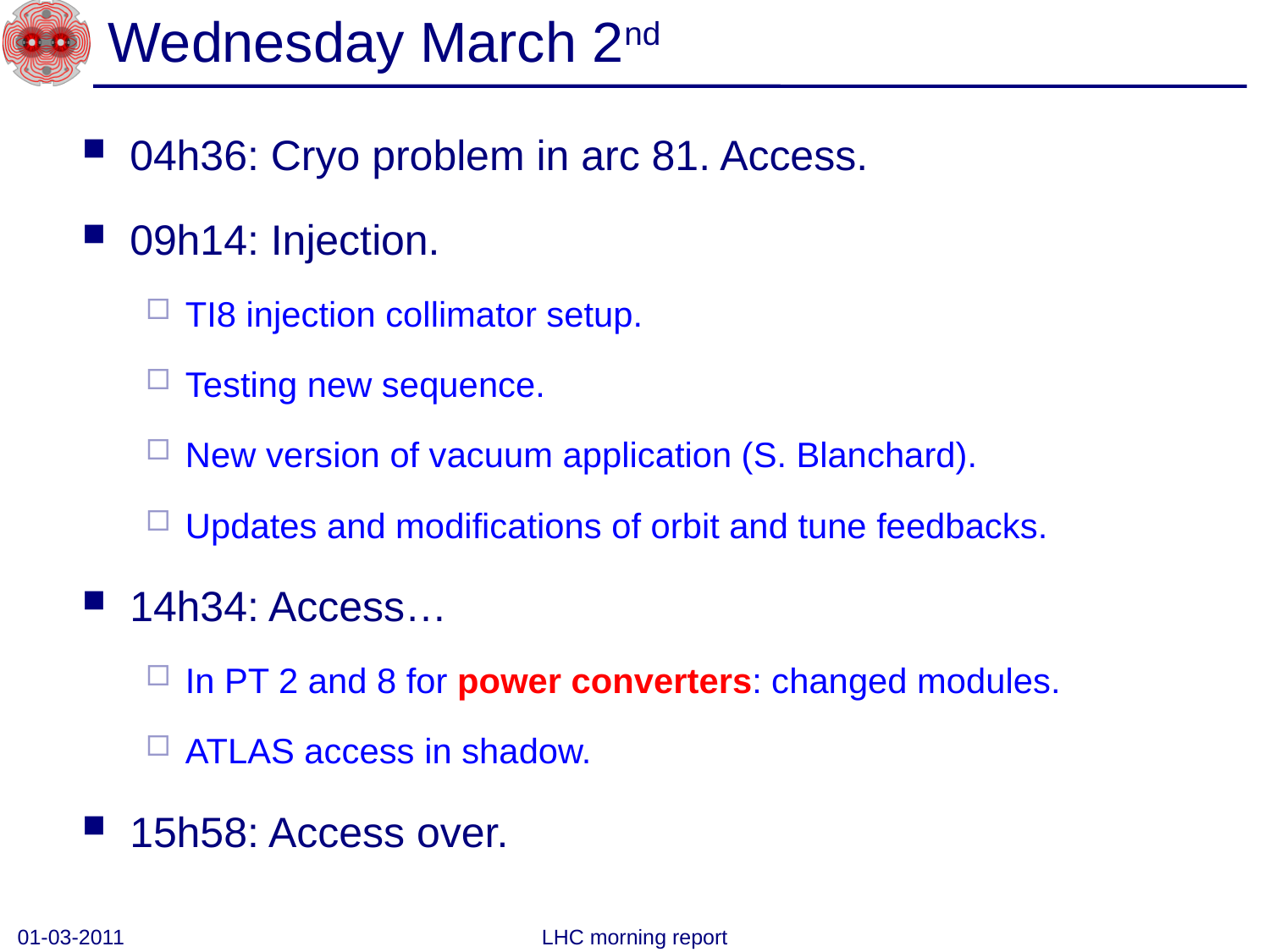

# Wednesday March 2nd
04h36: Cryo problem in arc 81. Access.
09h14: Injection.
TI8 injection collimator setup.
Testing new sequence.
New version of vacuum application (S. Blanchard).
Updates and modifications of orbit and tune feedbacks.
14h34: Access…
In PT 2 and 8 for power converters: changed modules.
ATLAS access in shadow.
15h58: Access over.
01-03-2011
LHC morning report